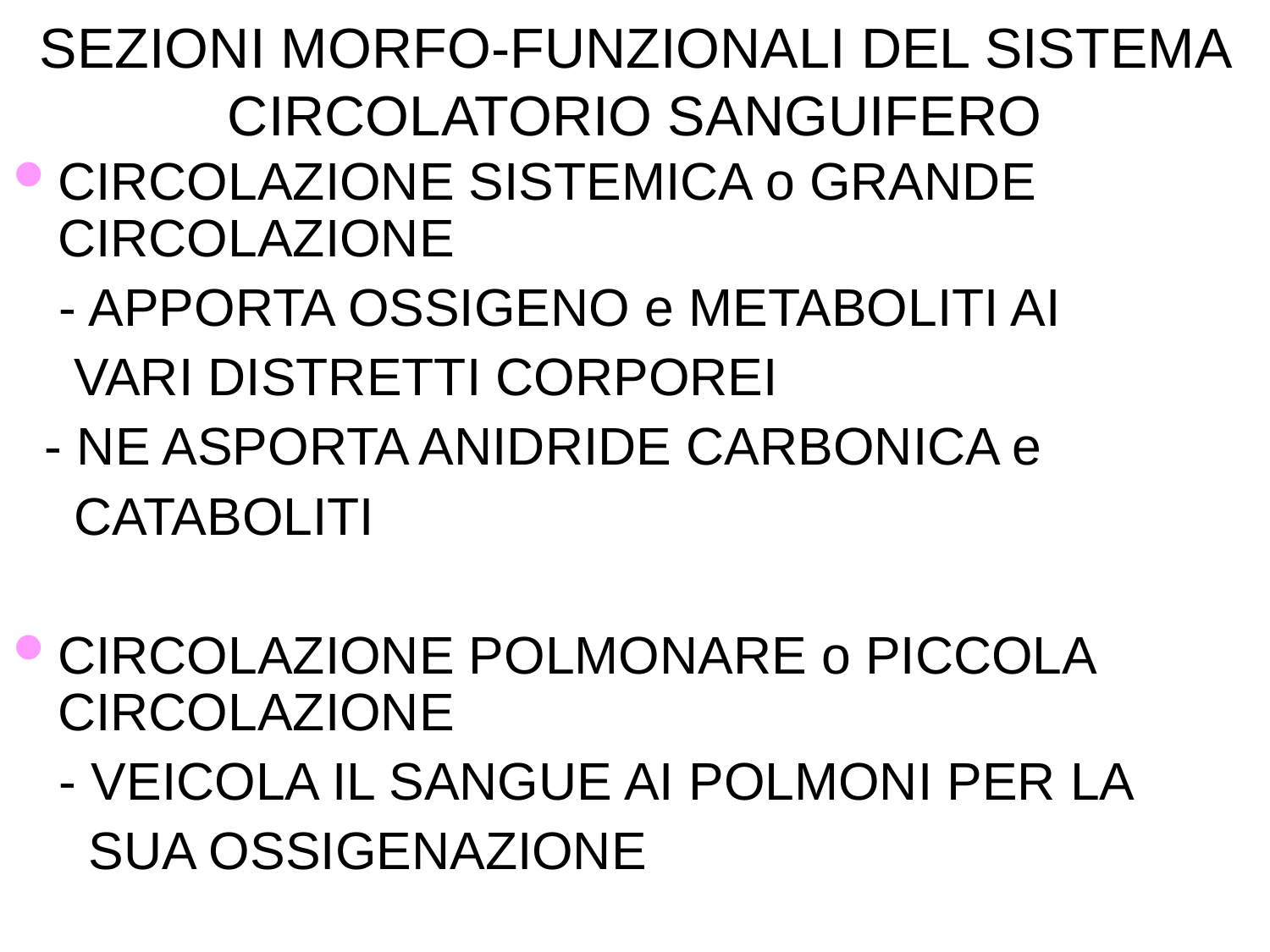

SEZIONI MORFO-FUNZIONALI DEL SISTEMA CIRCOLATORIO SANGUIFERO
CIRCOLAZIONE SISTEMICA o GRANDE CIRCOLAZIONE
   - APPORTA OSSIGENO e METABOLITI AI
    VARI DISTRETTI CORPOREI
  - NE ASPORTA ANIDRIDE CARBONICA e
    CATABOLITI

CIRCOLAZIONE POLMONARE o PICCOLA CIRCOLAZIONE
   - VEICOLA IL SANGUE AI POLMONI PER LA
     SUA OSSIGENAZIONE